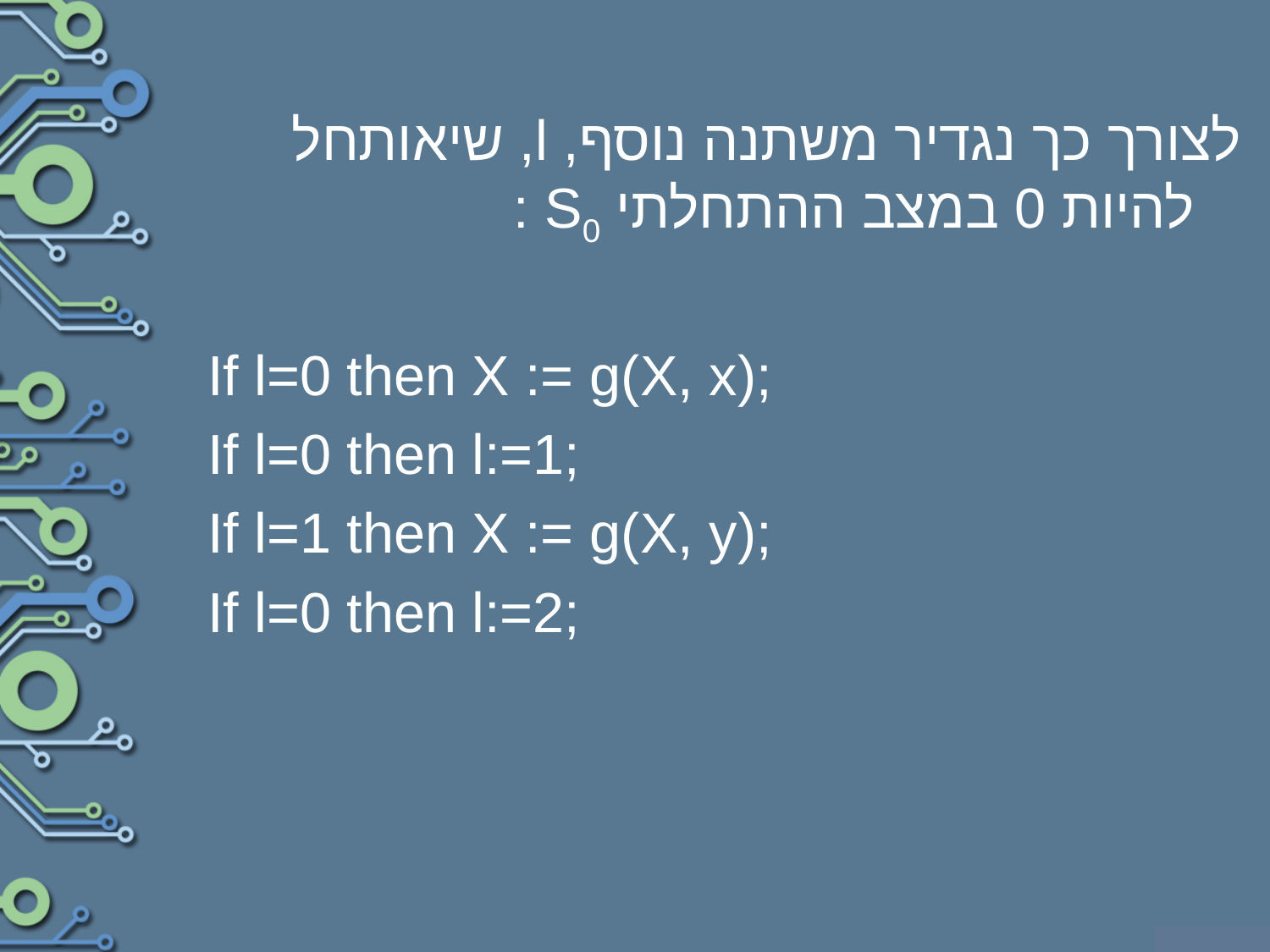

לצורך כך נגדיר משתנה נוסף, l, שיאותחל להיות 0 במצב ההתחלתי S0 :

If l=0 then X := g(X, x);
If l=0 then l:=1;
If l=1 then X := g(X, y);
If l=0 then l:=2;